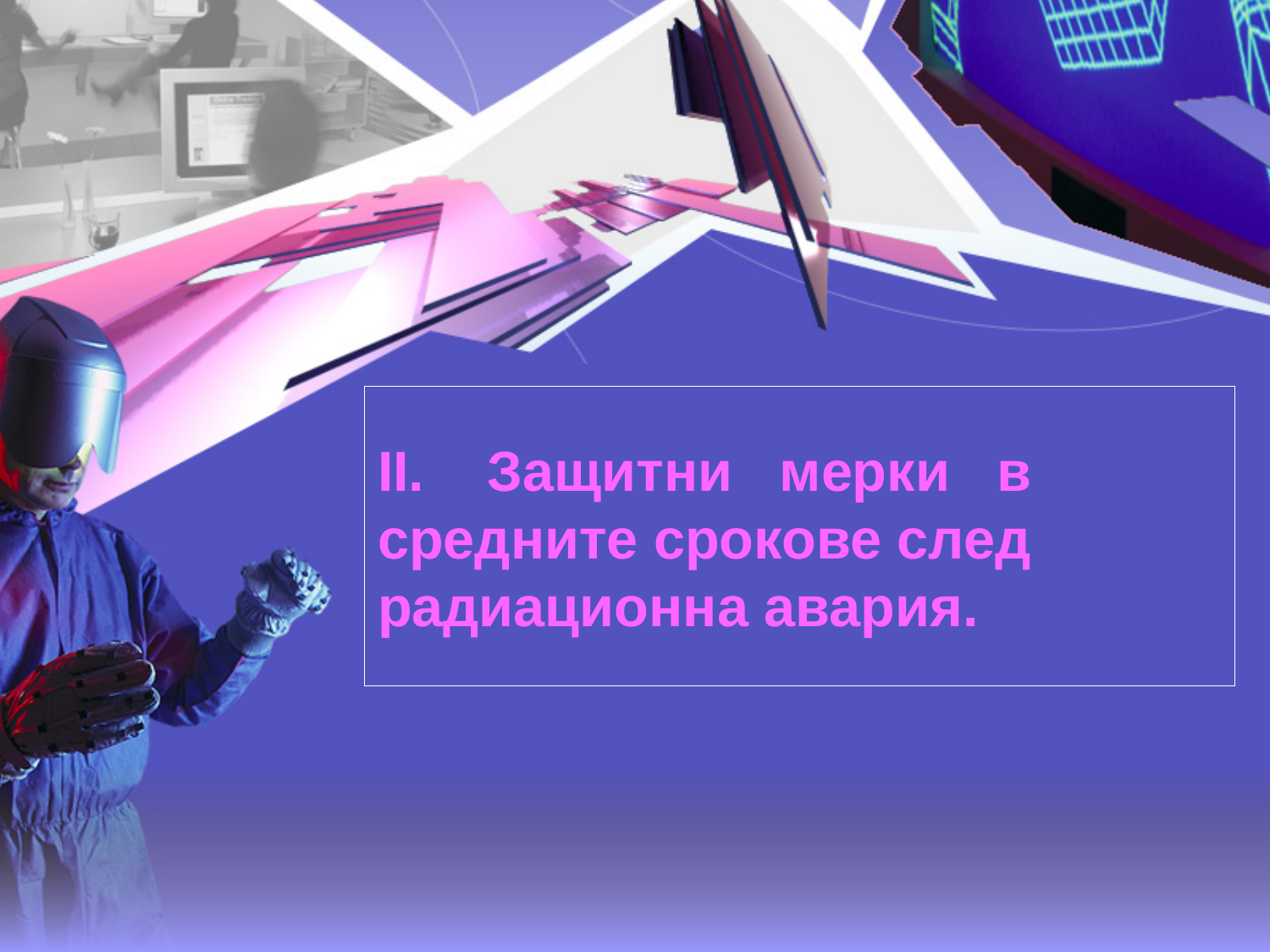

# II.    Защитни   мерки   в   средните срокове след радиационна авария.